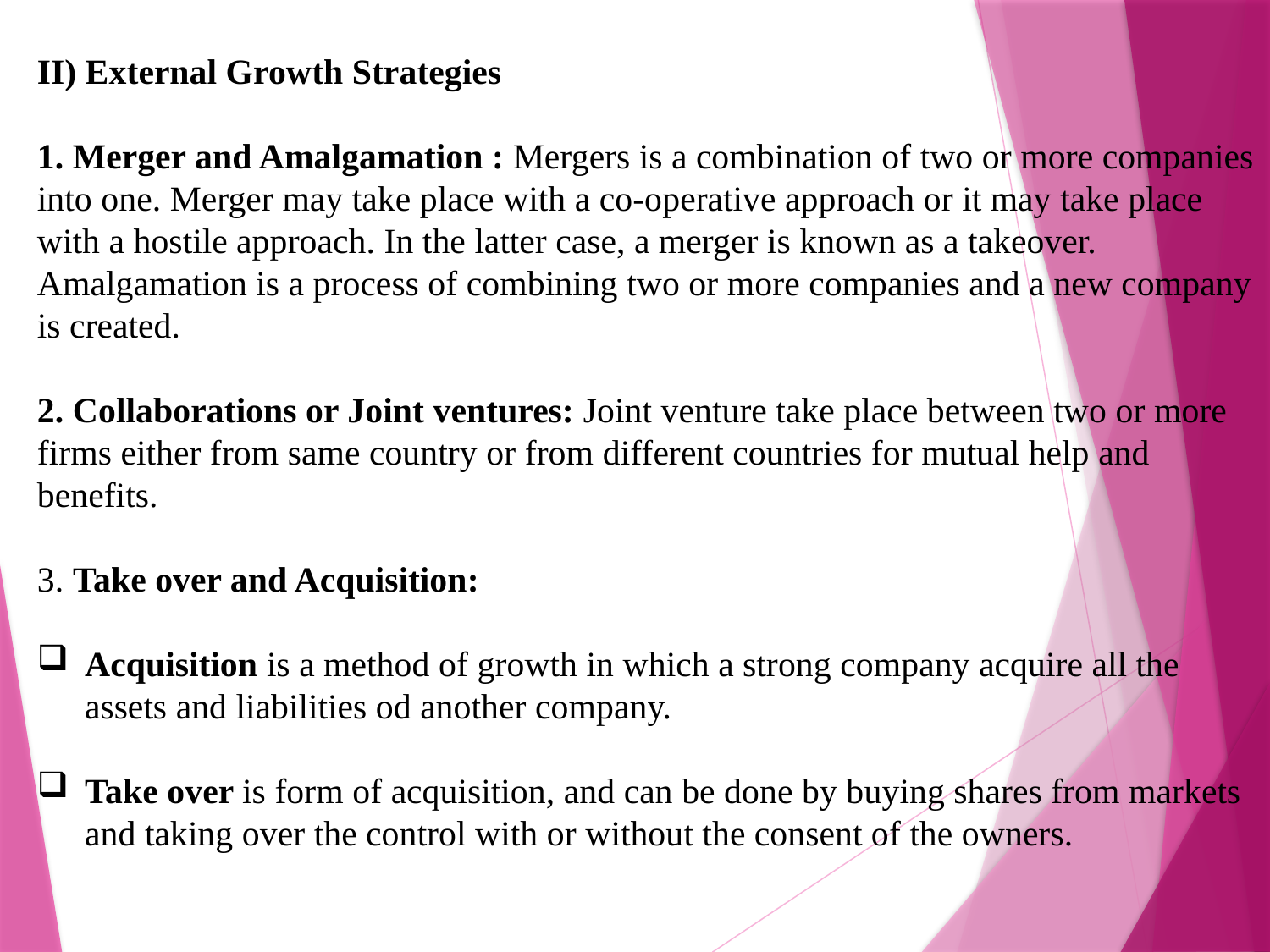

II) External Growth Strategies

1. Merger and Amalgamation : Mergers is a combination of two or more companies into one. Merger may take place with a co-operative approach or it may take place with a hostile approach. In the latter case, a merger is known as a takeover.
Amalgamation is a process of combining two or more companies and a new company is created.

2. Collaborations or Joint ventures: Joint venture take place between two or more firms either from same country or from different countries for mutual help and benefits.

3. Take over and Acquisition:

Acquisition is a method of growth in which a strong company acquire all the assets and liabilities od another company.

Take over is form of acquisition, and can be done by buying shares from markets and taking over the control with or without the consent of the owners.